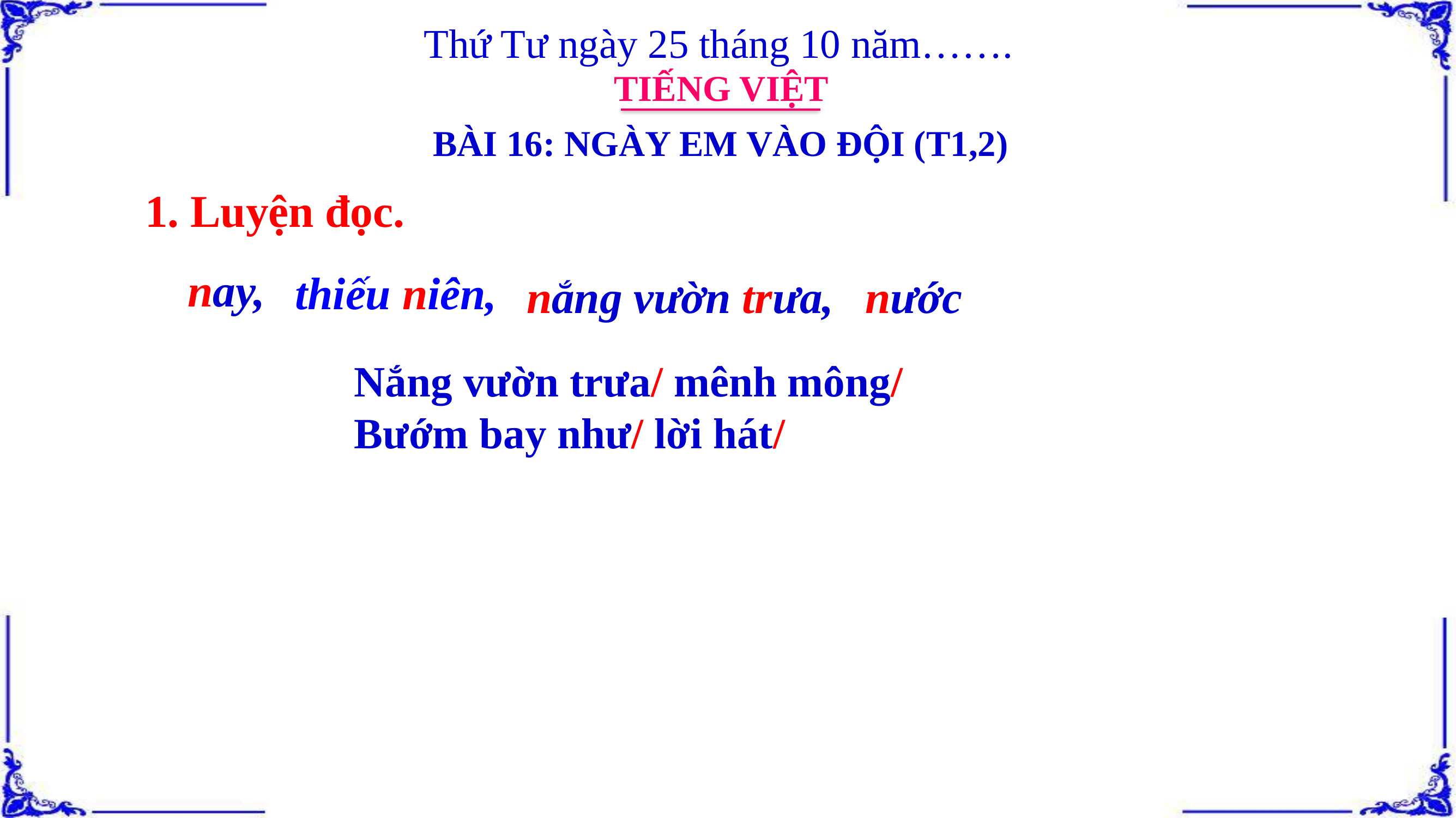

Thứ Tư ngày 25 tháng 10 năm…….
TIẾNG VIỆT
BÀI 16: NGÀY EM VÀO ĐỘI (T1,2)
1. Luyện đọc.
nay,
thiếu niên,
nắng vườn trưa,
nước
Nắng vườn trưa/ mênh mông/
Bướm bay như/ lời hát/